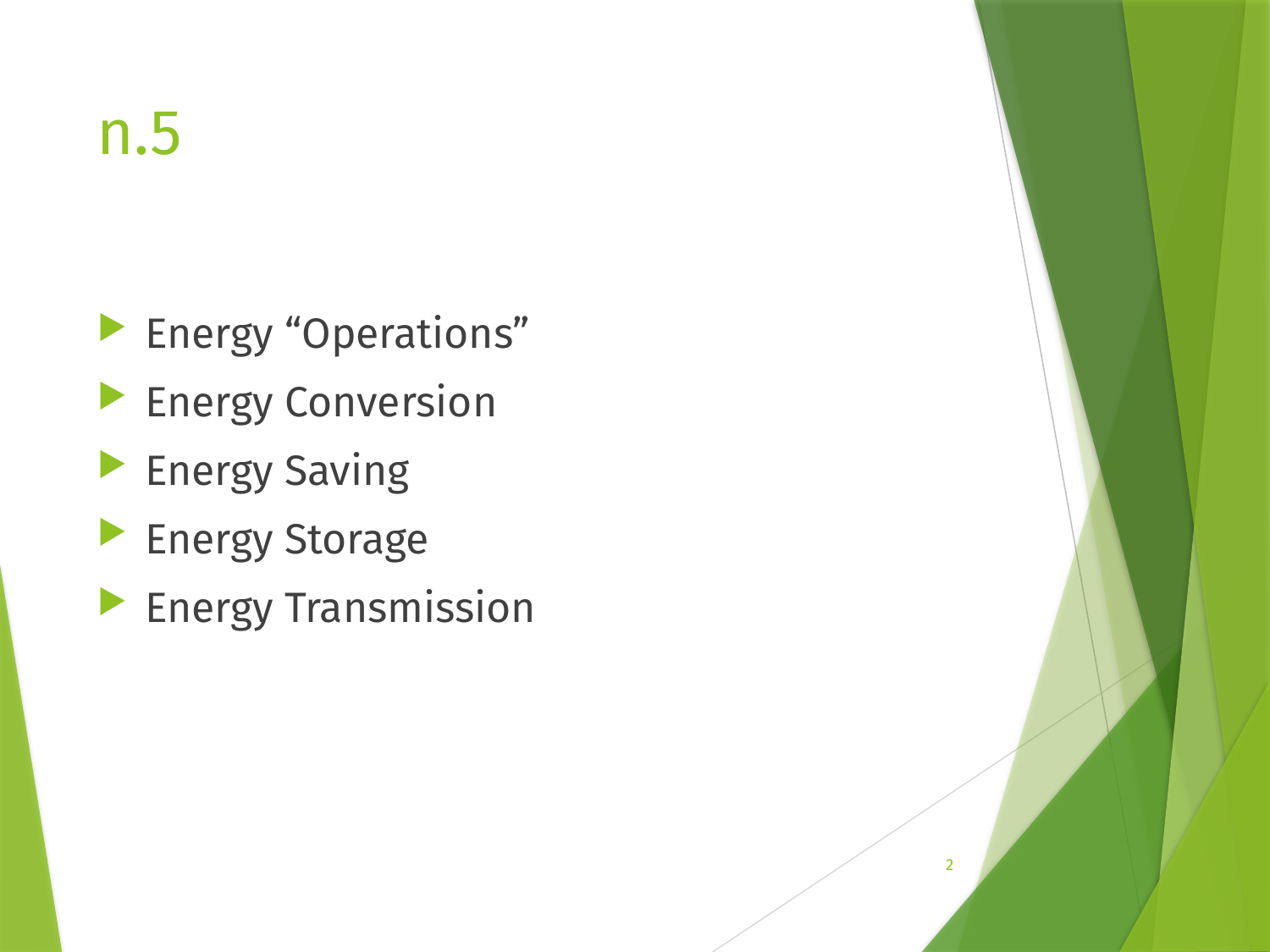

# n.5
Energy “Operations”
Energy Conversion
Energy Saving
Energy Storage
Energy Transmission

2